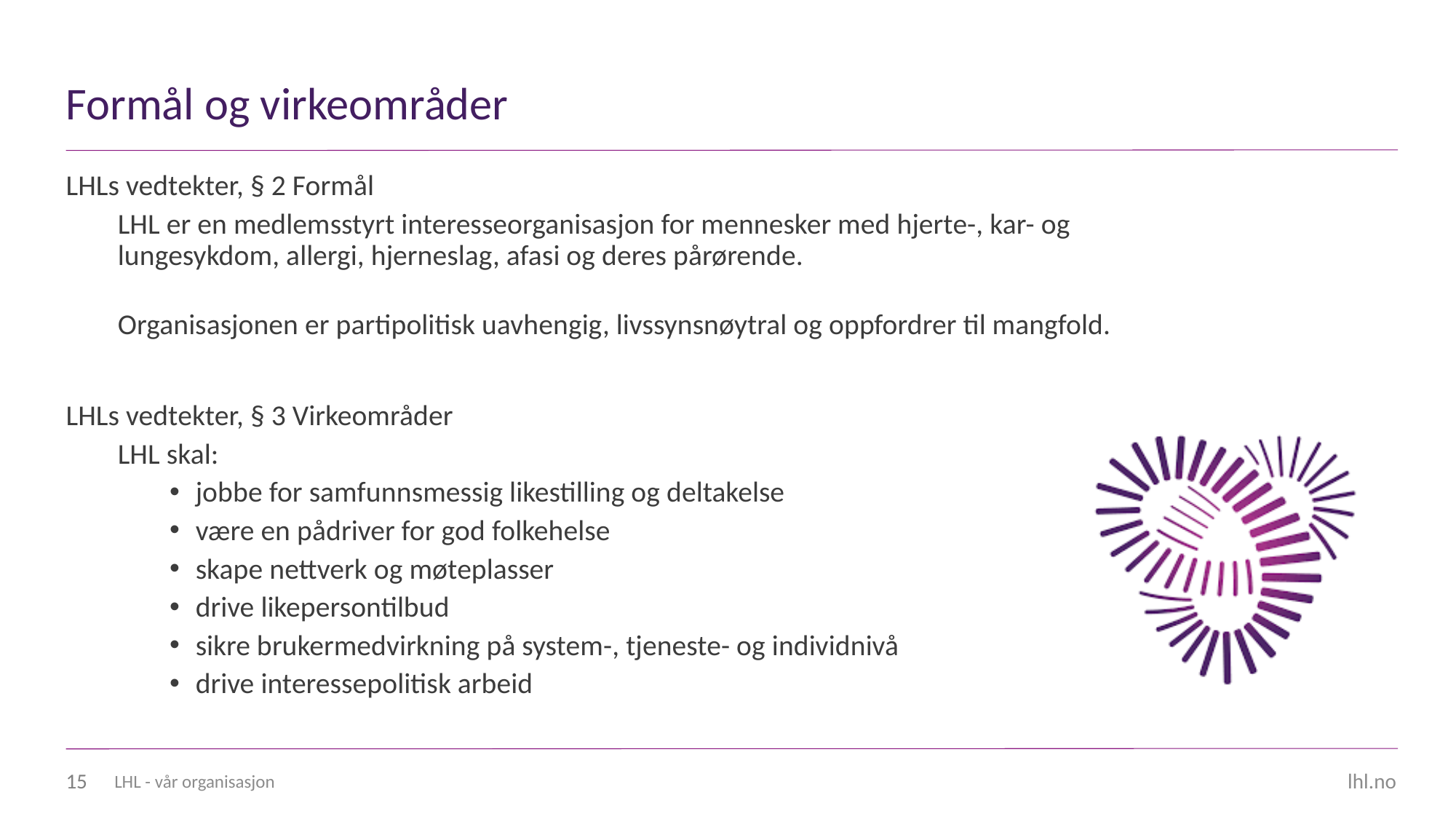

# Formål og virkeområder
LHLs vedtekter, § 2 Formål
LHL er en medlemsstyrt interesseorganisasjon for mennesker med hjerte-, kar- og lungesykdom, allergi, hjerneslag, afasi og deres pårørende.
Organisasjonen er partipolitisk uavhengig, livssynsnøytral og oppfordrer til mangfold.

LHLs vedtekter, § 3 Virkeområder
LHL skal:
jobbe for samfunnsmessig likestilling og deltakelse
være en pådriver for god folkehelse
skape nettverk og møteplasser
drive likepersontilbud
sikre brukermedvirkning på system-, tjeneste- og individnivå
drive interessepolitisk arbeid

15
LHL - vår organisasjon